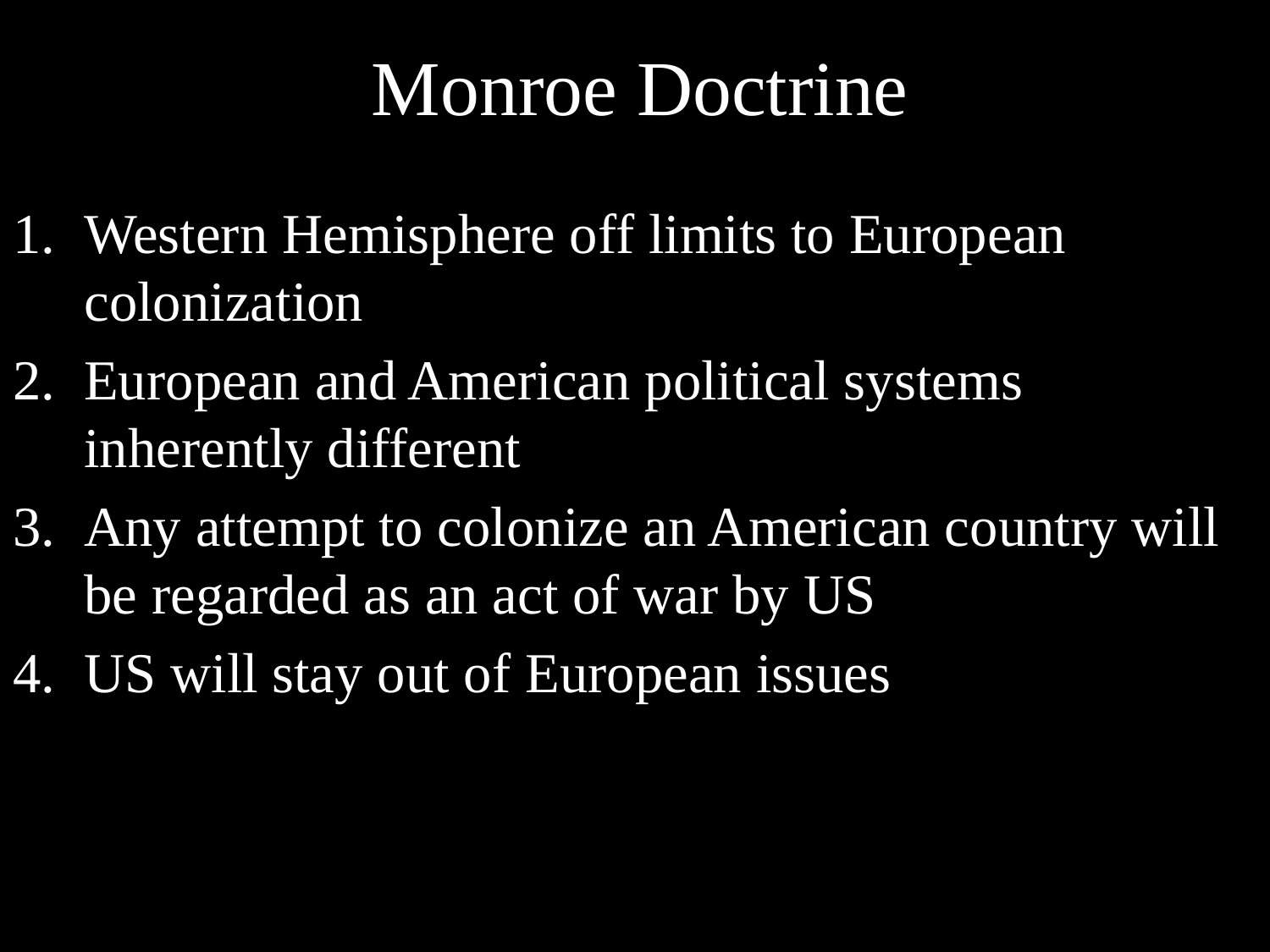

# Monroe Doctrine
Western Hemisphere off limits to European colonization
European and American political systems inherently different
Any attempt to colonize an American country will be regarded as an act of war by US
US will stay out of European issues